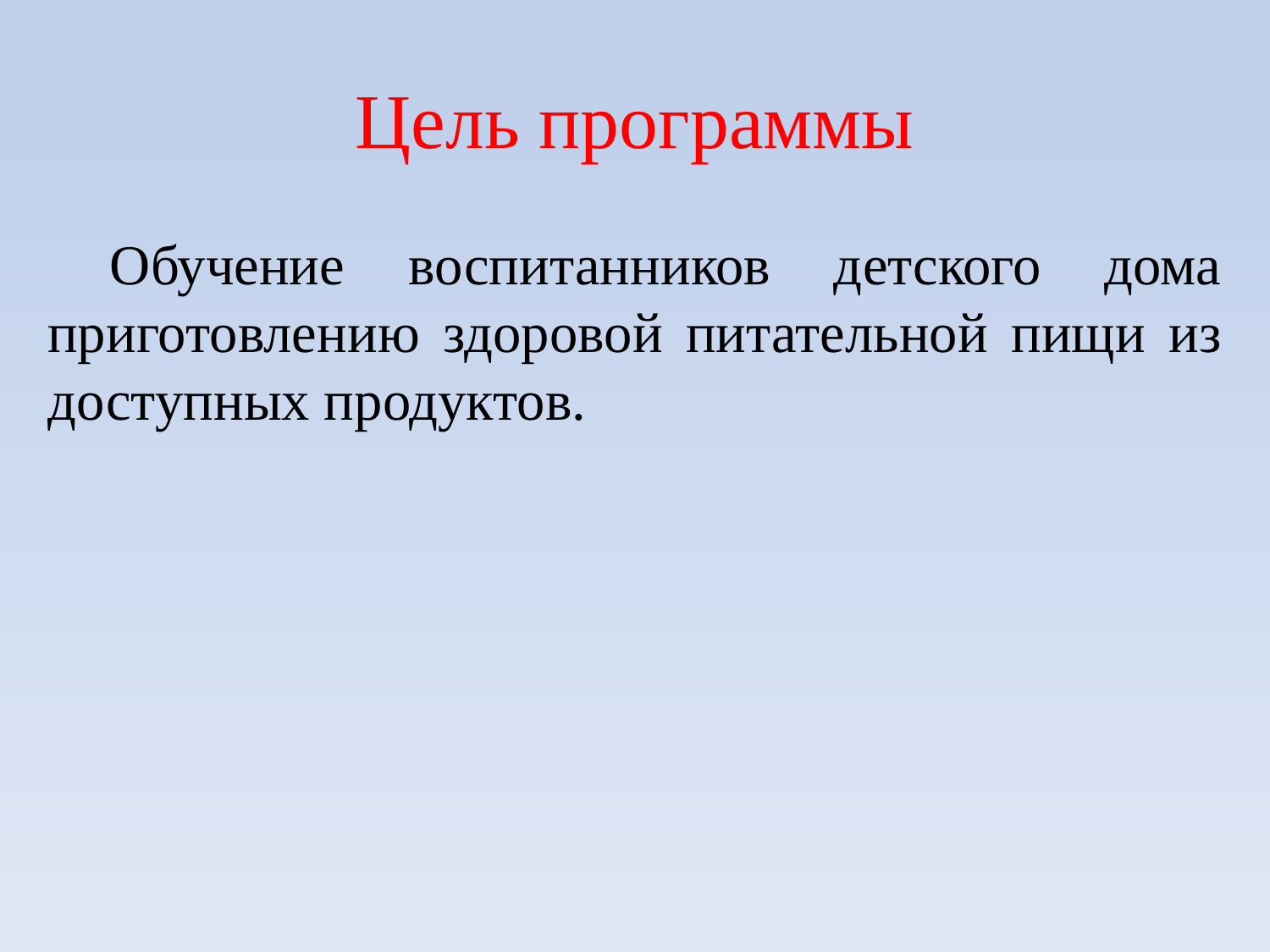

# Цель программы
Обучение воспитанников детского дома приготовлению здоровой питательной пищи из доступных продуктов.